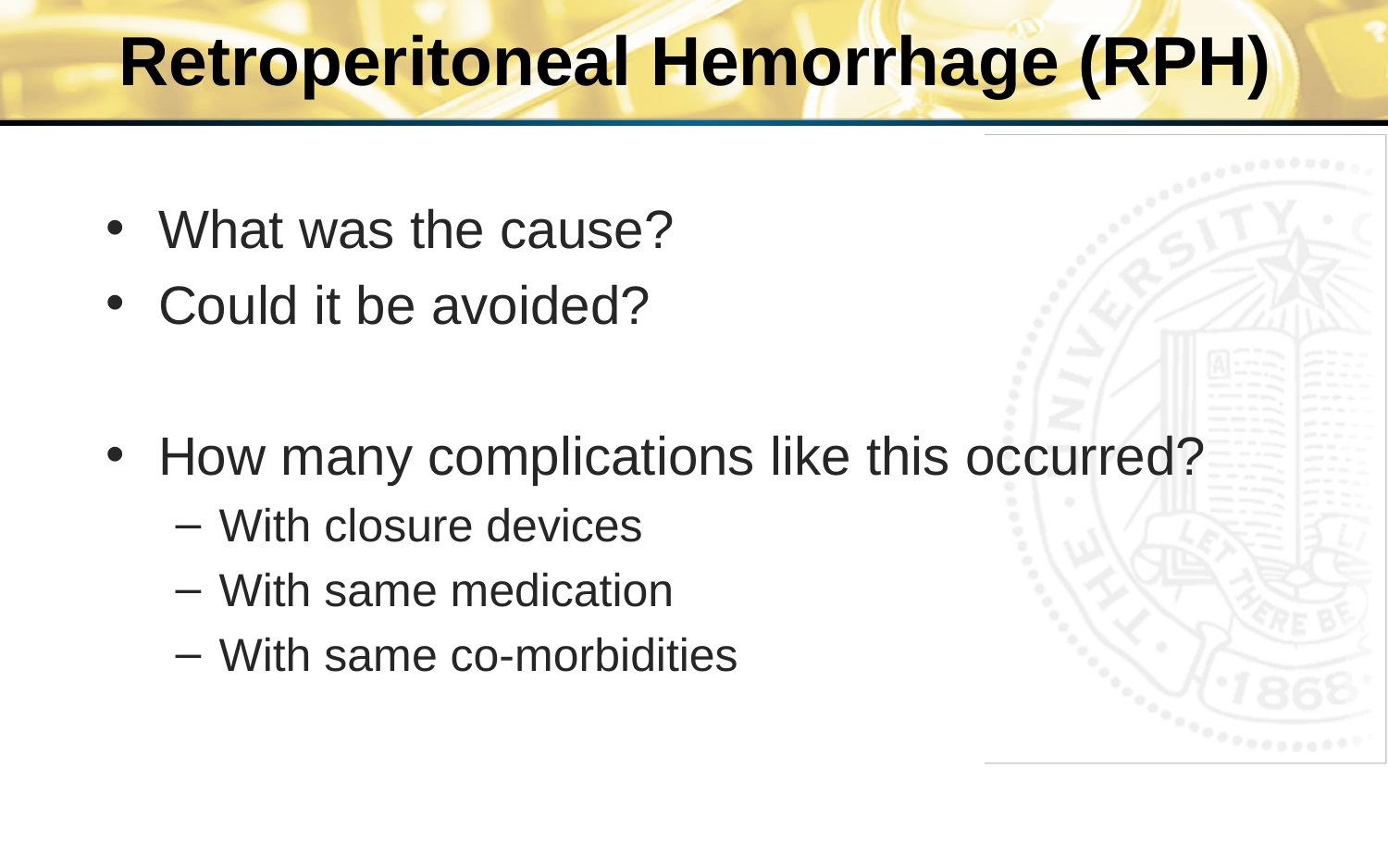

# Retroperitoneal Hemorrhage (RPH)
What was the cause?
Could it be avoided?

How many complications like this occurred?
With closure devices
With same medication
With same co-morbidities